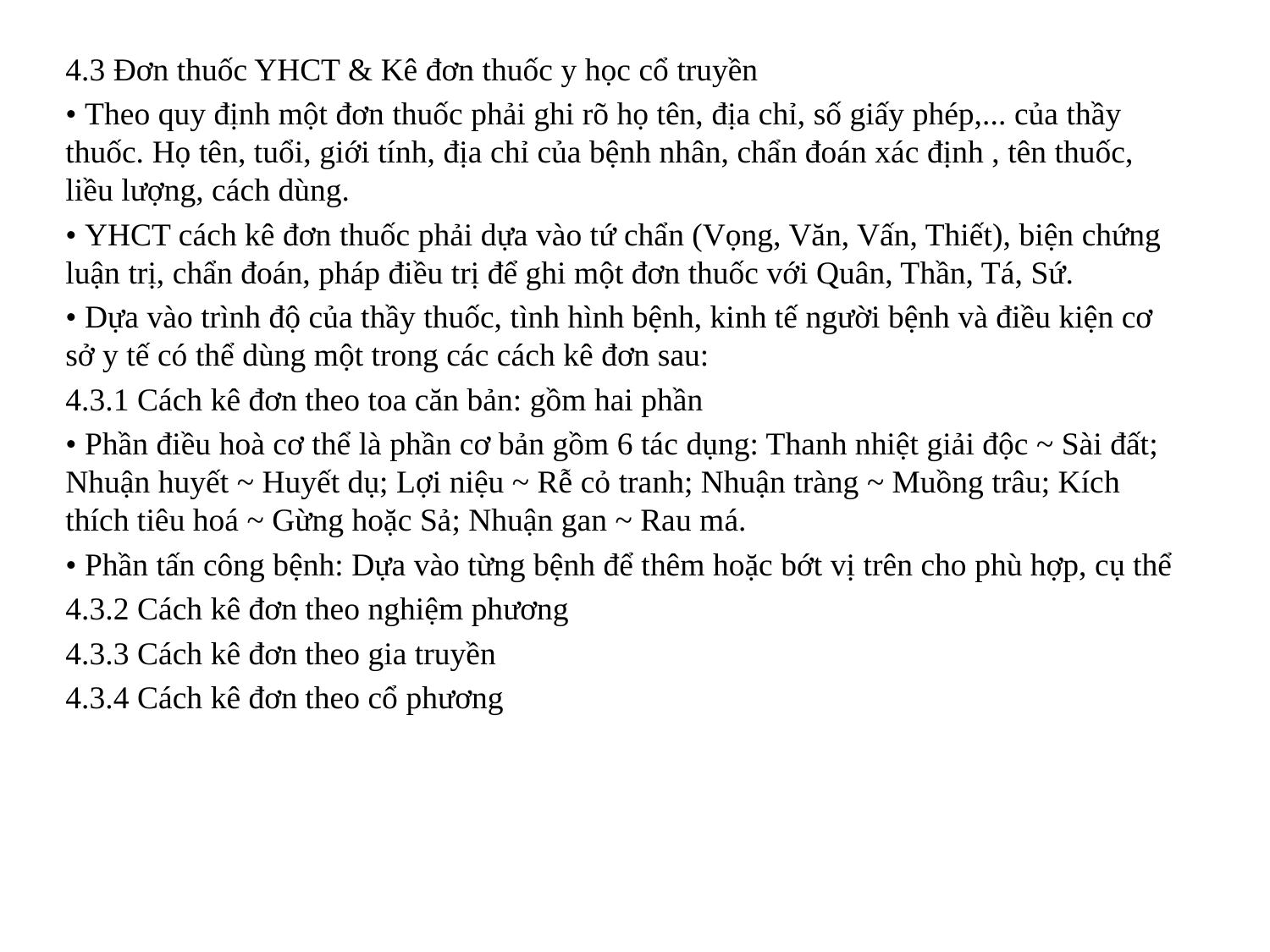

4.3 Đơn thuốc YHCT & Kê đơn thuốc y học cổ truyền
• Theo quy định một đơn thuốc phải ghi rõ họ tên, địa chỉ, số giấy phép,... của thầy thuốc. Họ tên, tuổi, giới tính, địa chỉ của bệnh nhân, chẩn đoán xác định , tên thuốc, liều lượng, cách dùng.
• YHCT cách kê đơn thuốc phải dựa vào tứ chẩn (Vọng, Văn, Vấn, Thiết), biện chứng luận trị, chẩn đoán, pháp điều trị để ghi một đơn thuốc với Quân, Thần, Tá, Sứ.
• Dựa vào trình độ của thầy thuốc, tình hình bệnh, kinh tế người bệnh và điều kiện cơ sở y tế có thể dùng một trong các cách kê đơn sau:
4.3.1 Cách kê đơn theo toa căn bản: gồm hai phần
• Phần điều hoà cơ thể là phần cơ bản gồm 6 tác dụng: Thanh nhiệt giải độc ~ Sài đất; Nhuận huyết ~ Huyết dụ; Lợi niệu ~ Rễ cỏ tranh; Nhuận tràng ~ Muồng trâu; Kích thích tiêu hoá ~ Gừng hoặc Sả; Nhuận gan ~ Rau má.
• Phần tấn công bệnh: Dựa vào từng bệnh để thêm hoặc bớt vị trên cho phù hợp, cụ thể
4.3.2 Cách kê đơn theo nghiệm phương
4.3.3 Cách kê đơn theo gia truyền
4.3.4 Cách kê đơn theo cổ phương